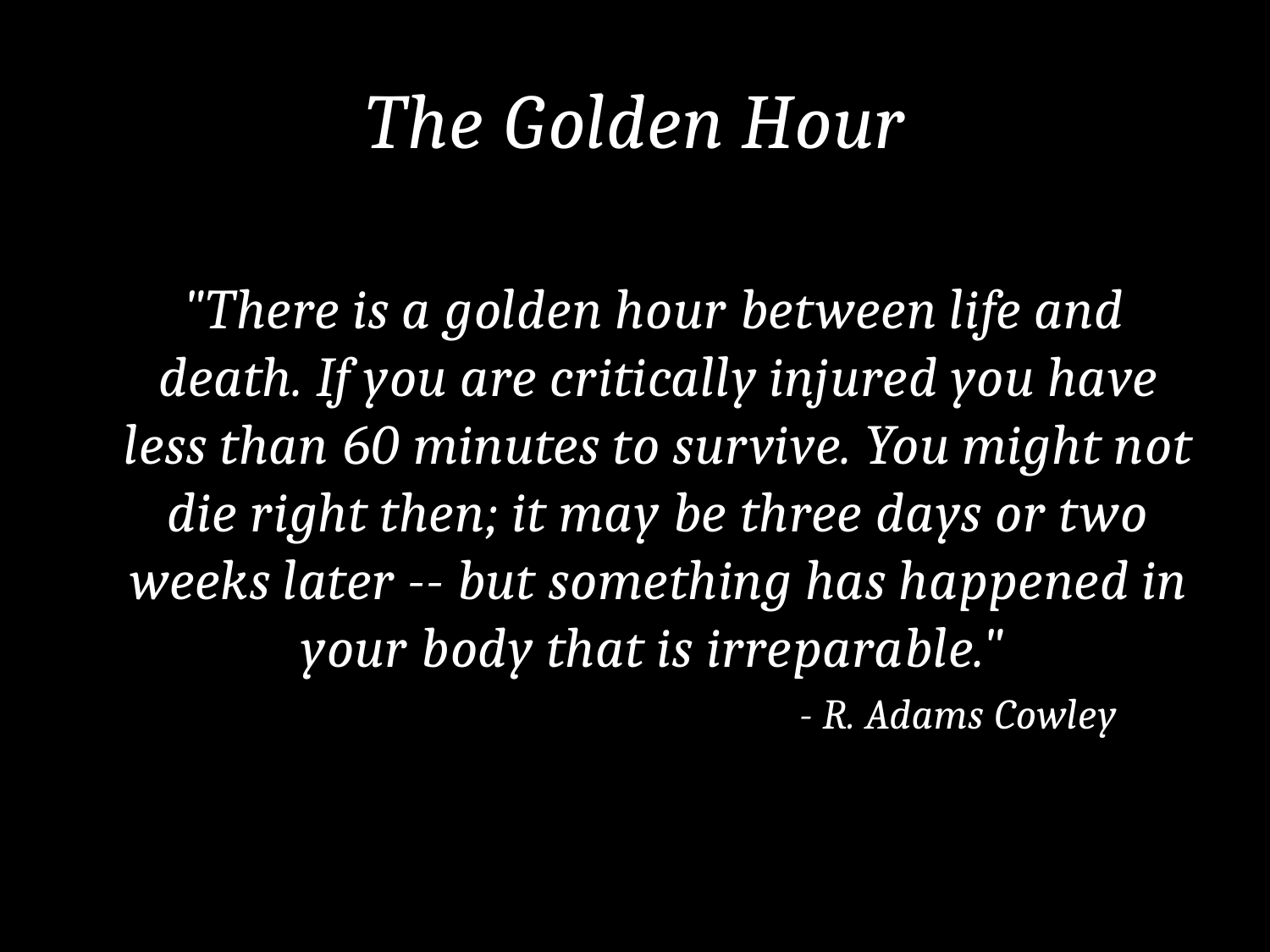

The Golden Hour
   "There is a golden hour between life and death. If you are critically injured you have less than 60 minutes to survive. You might not die right then; it may be three days or two weeks later -- but something has happened in your body that is irreparable."
	- R. Adams Cowley